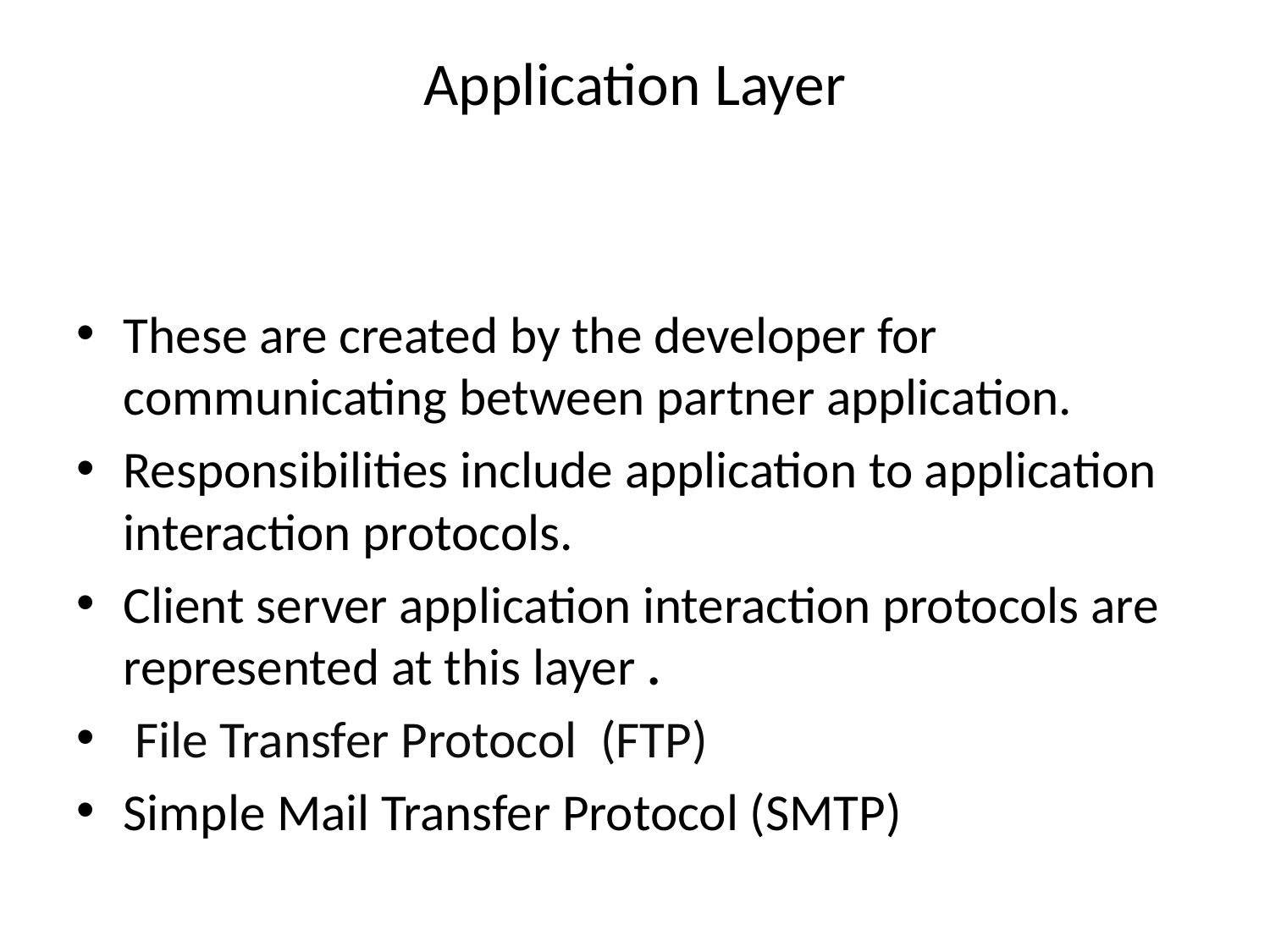

# Application Layer

These are created by the developer for communicating between partner application.
Responsibilities include application to application interaction protocols.
Client server application interaction protocols are represented at this layer .
 File Transfer Protocol  (FTP)
Simple Mail Transfer Protocol (SMTP)